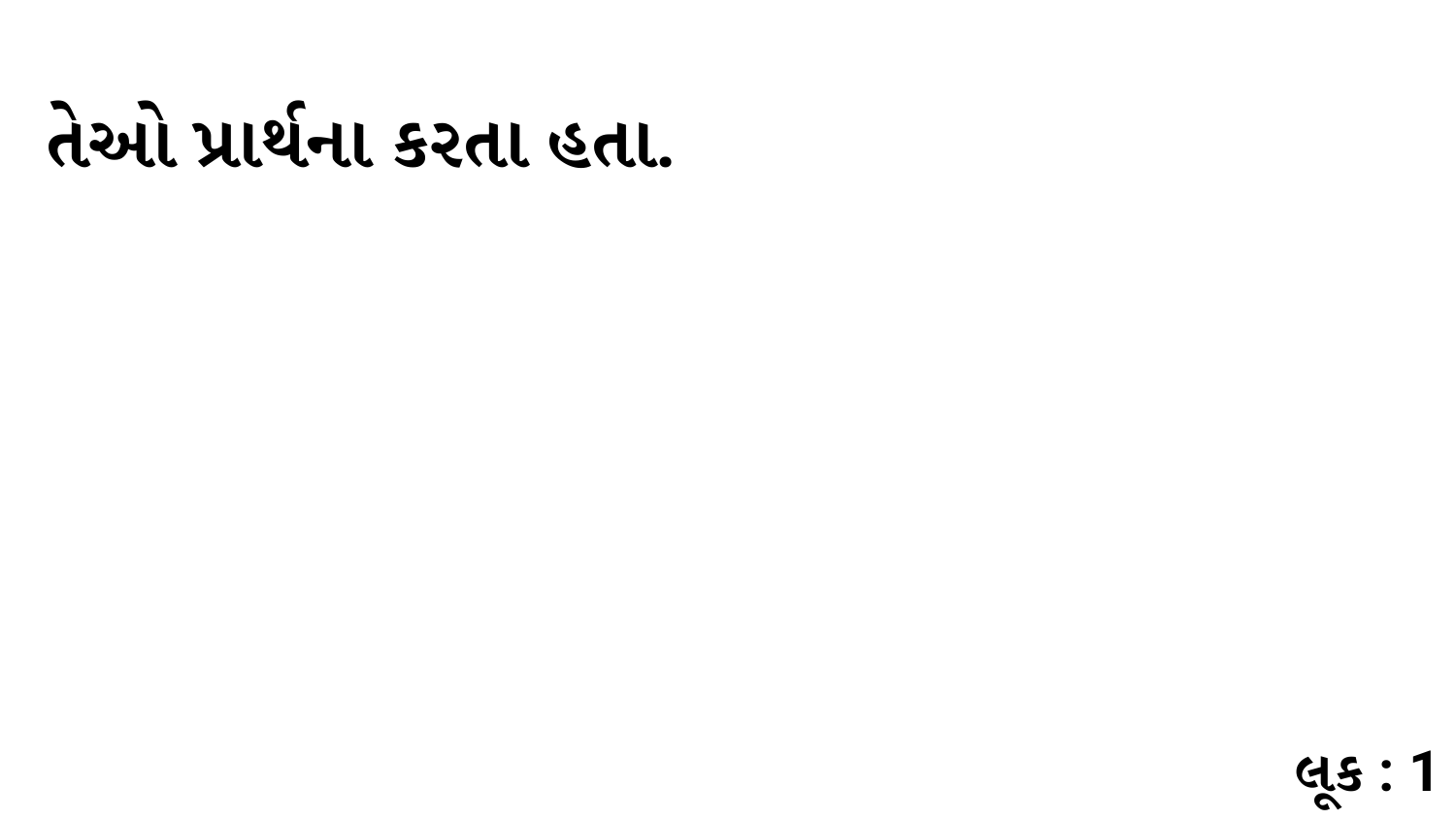

તેઓ પ્રાર્થના કરતા હતા.
લૂક : 1